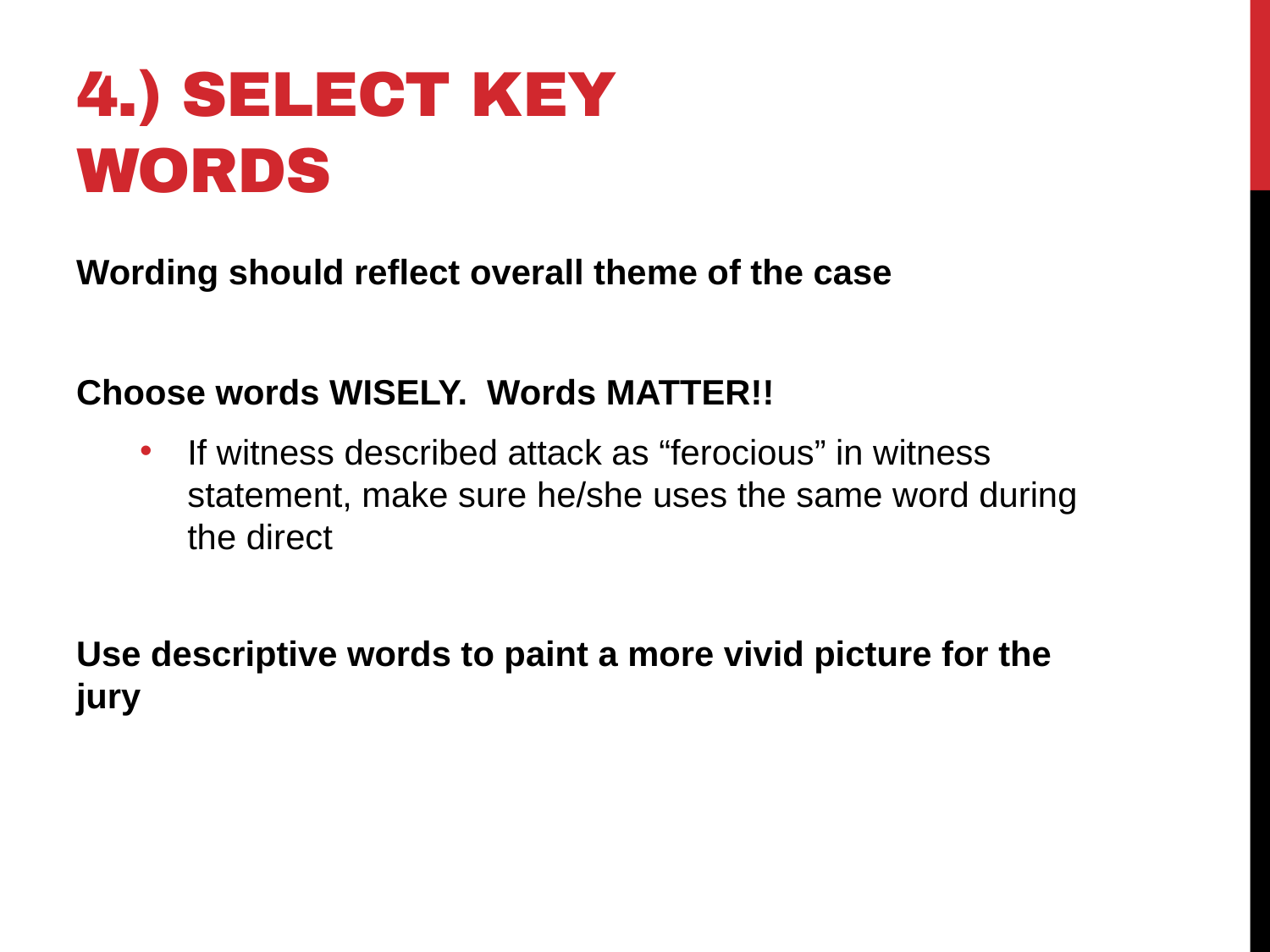

# 4.) Select Key Words
Wording should reflect overall theme of the case

Choose words WISELY.  Words MATTER!!
If witness described attack as “ferocious” in witness statement, make sure he/she uses the same word during the direct

Use descriptive words to paint a more vivid picture for the jury